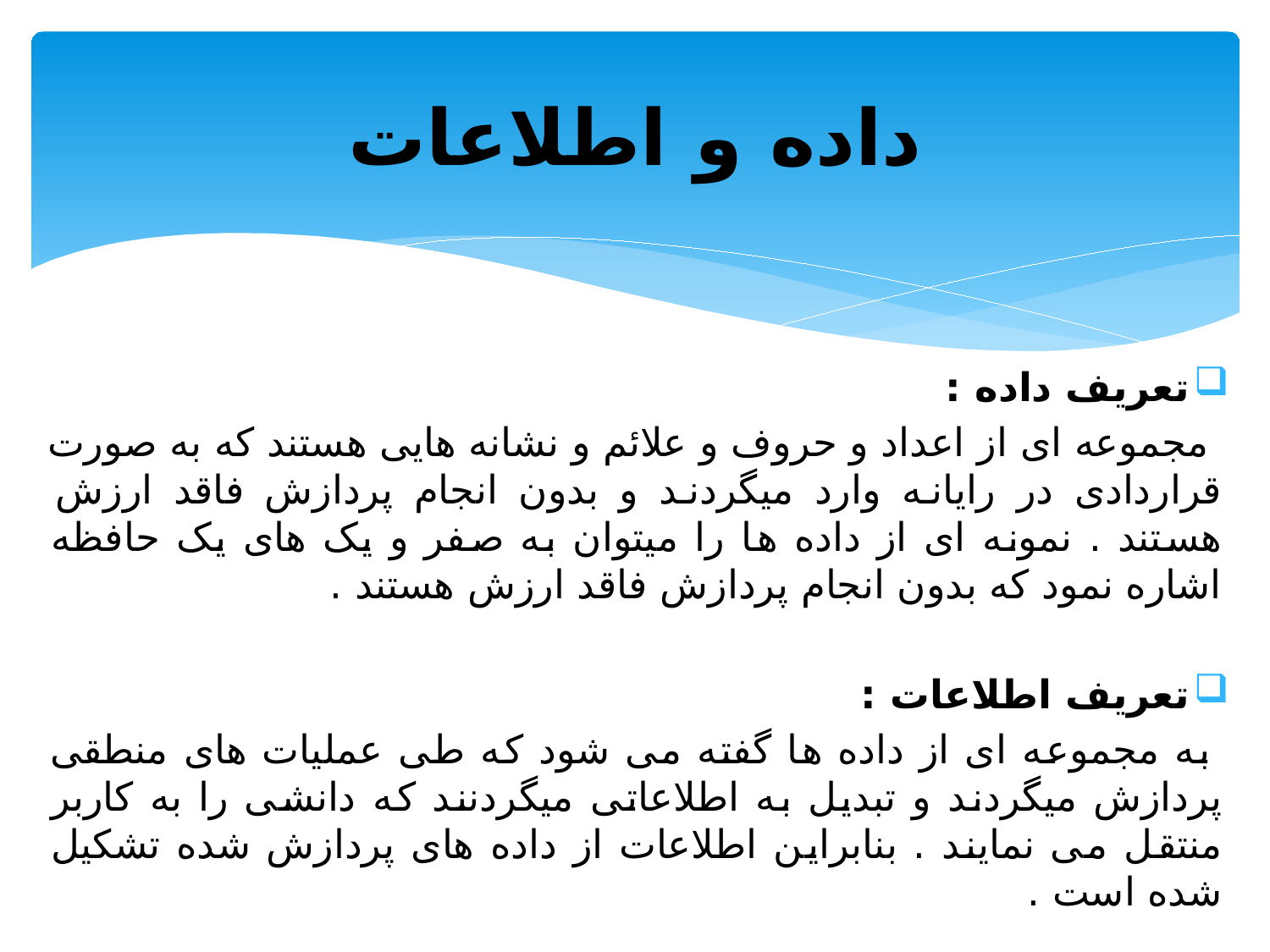

# داده و اطلاعات
تعریف داده :
 مجموعه ای از اعداد و حروف و علائم و نشانه هایی هستند که به صورت قراردادی در رایانه وارد میگردند و بدون انجام پردازش فاقد ارزش هستند . نمونه ای از داده ها را میتوان به صفر و یک های یک حافظه اشاره نمود که بدون انجام پردازش فاقد ارزش هستند .

تعریف اطلاعات :
 به مجموعه ای از داده ها گفته می شود که طی عملیات های منطقی پردازش میگردند و تبدیل به اطلاعاتی میگردنند که دانشی را به کاربر منتقل می نمایند . بنابراین اطلاعات از داده های پردازش شده تشکیل شده است .